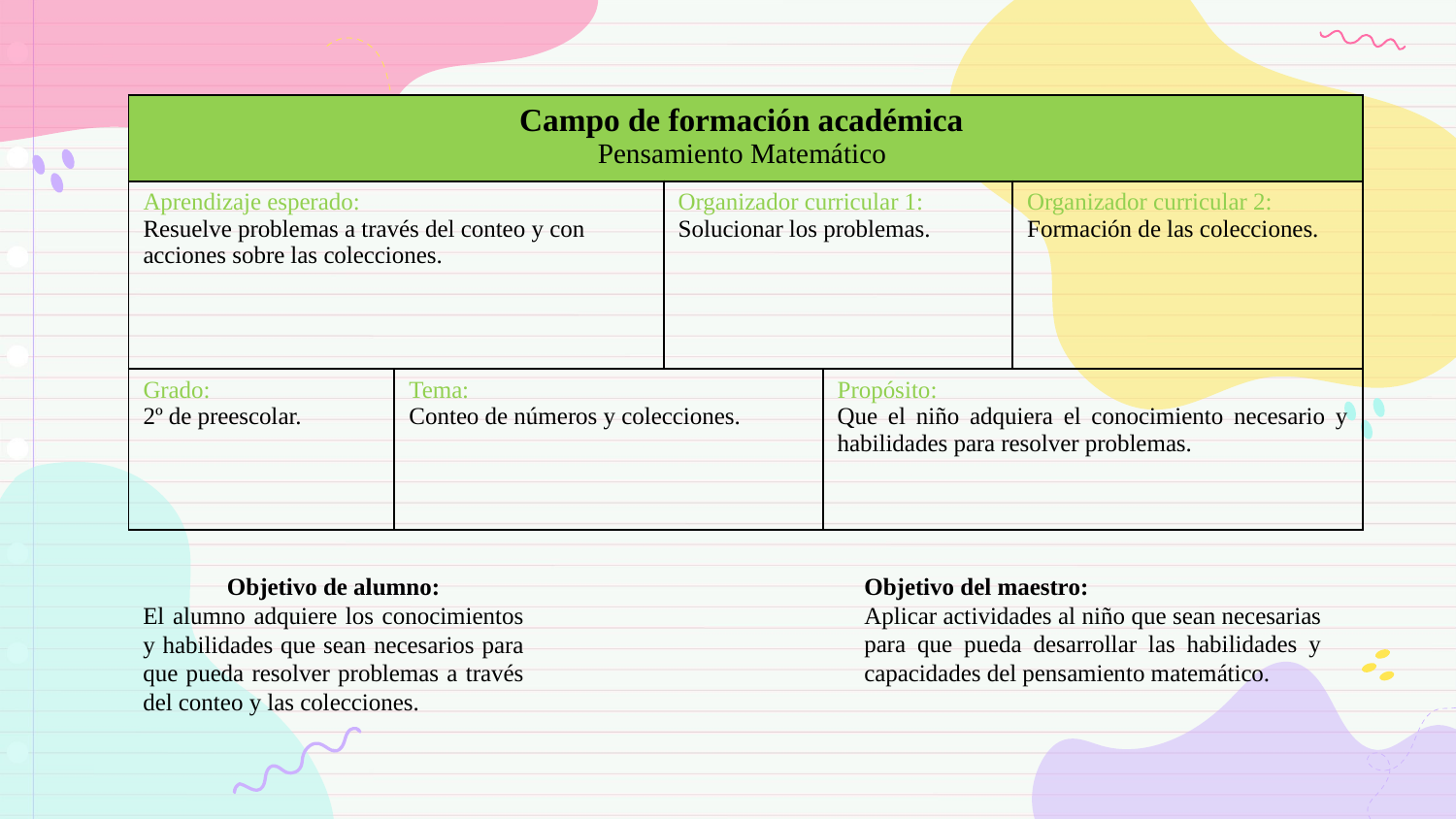

| Campo de formación académica Pensamiento Matemático |
| --- |
| Aprendizaje esperado: Resuelve problemas a través del conteo y con acciones sobre las colecciones. |
| --- |
| Organizador curricular 1: Solucionar los problemas. |
| --- |
| Organizador curricular 2: Formación de las colecciones. |
| --- |
| Tema: Conteo de números y colecciones. |
| --- |
| Propósito: Que el niño adquiera el conocimiento necesario y habilidades para resolver problemas. |
| --- |
| Grado: 2º de preescolar. |
| --- |
Objetivo de alumno:
El alumno adquiere los conocimientos y habilidades que sean necesarios para que pueda resolver problemas a través del conteo y las colecciones.
Objetivo del maestro:
Aplicar actividades al niño que sean necesarias para que pueda desarrollar las habilidades y capacidades del pensamiento matemático.